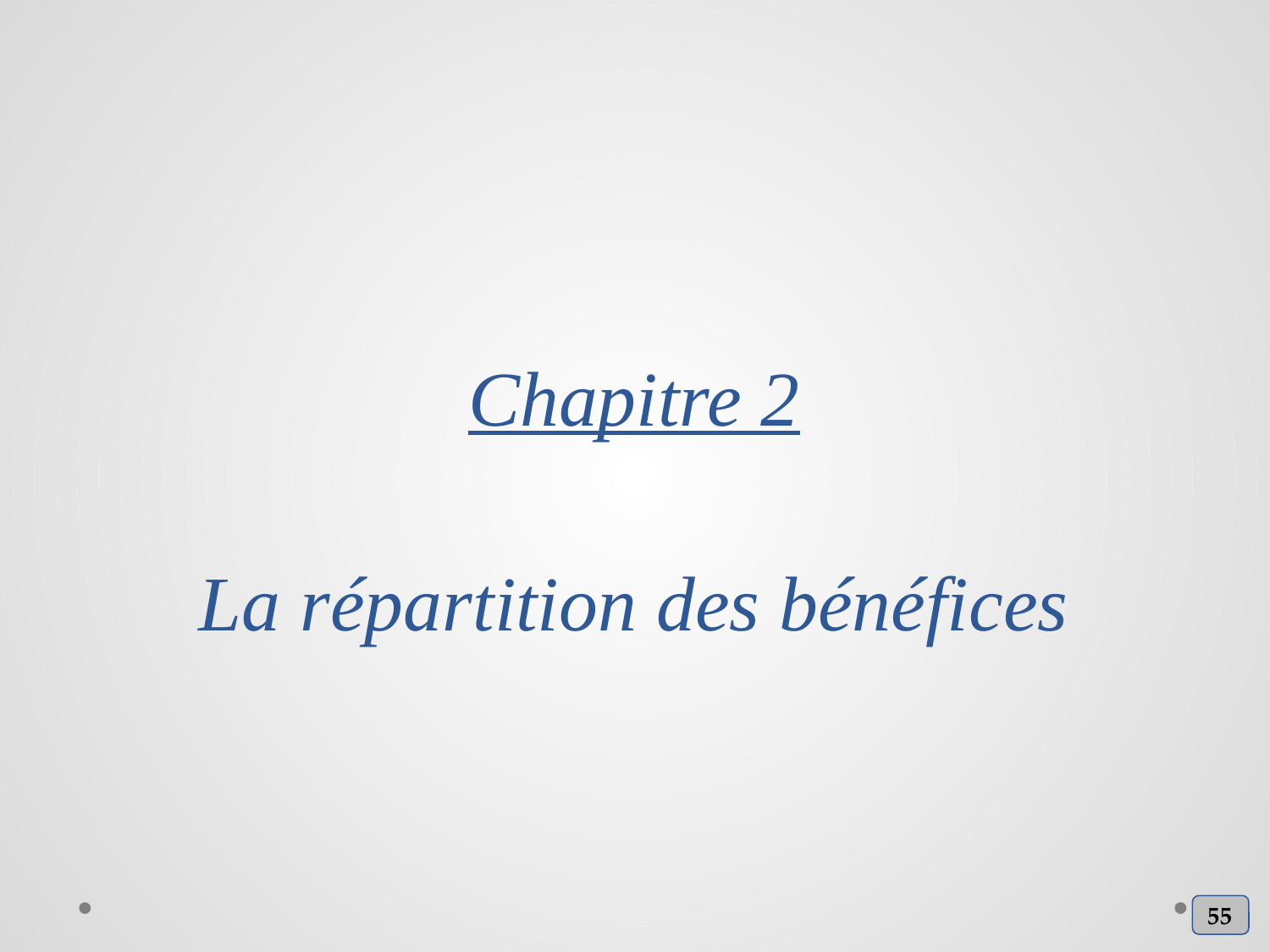

# Chapitre 2 La répartition des bénéfices
55